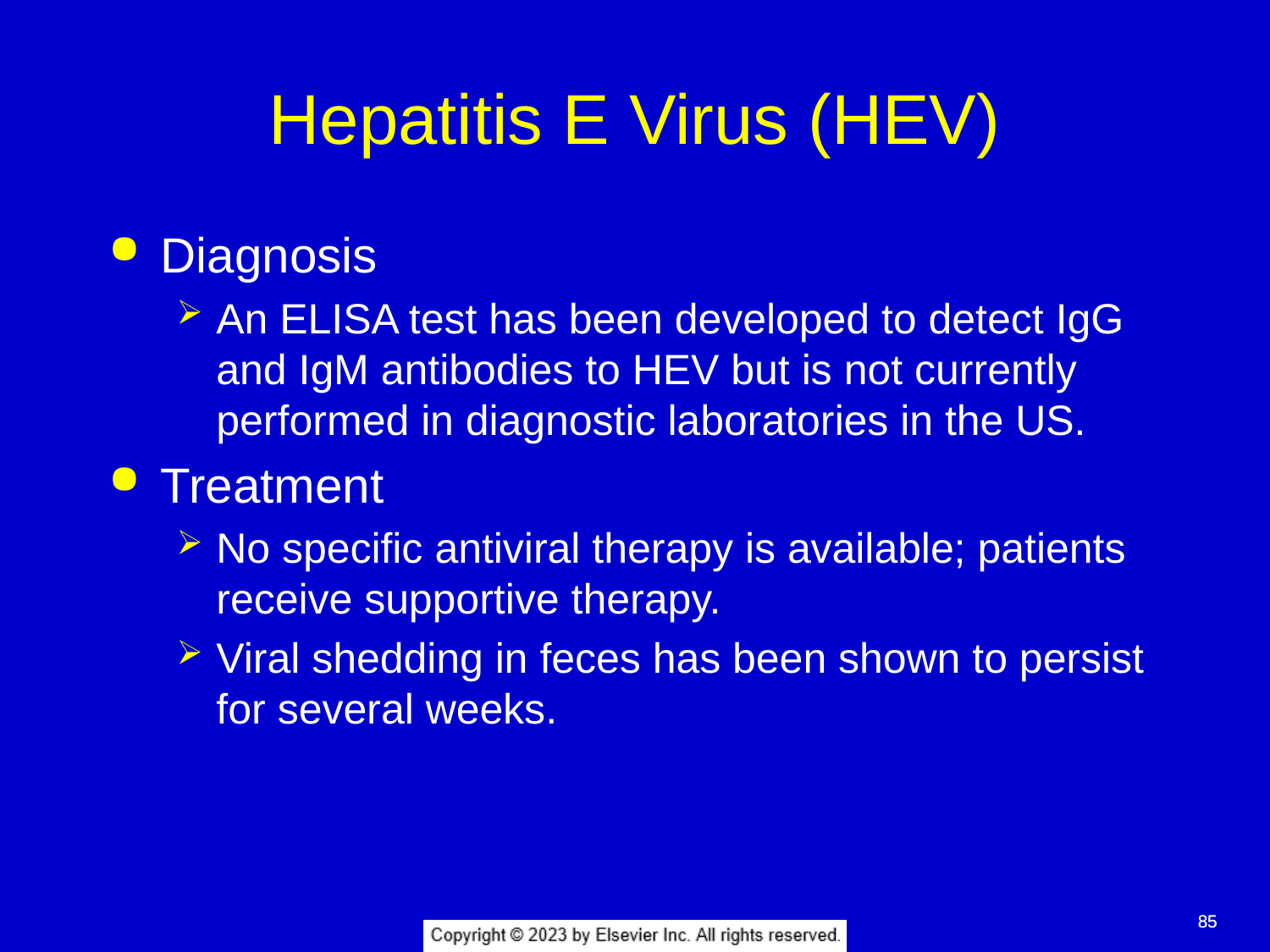

# Hepatitis E Virus (HEV)
Diagnosis
An ELISA test has been developed to detect IgG and IgM antibodies to HEV but is not currently performed in diagnostic laboratories in the US.
Treatment
No specific antiviral therapy is available; patients receive supportive therapy.
Viral shedding in feces has been shown to persist for several weeks.